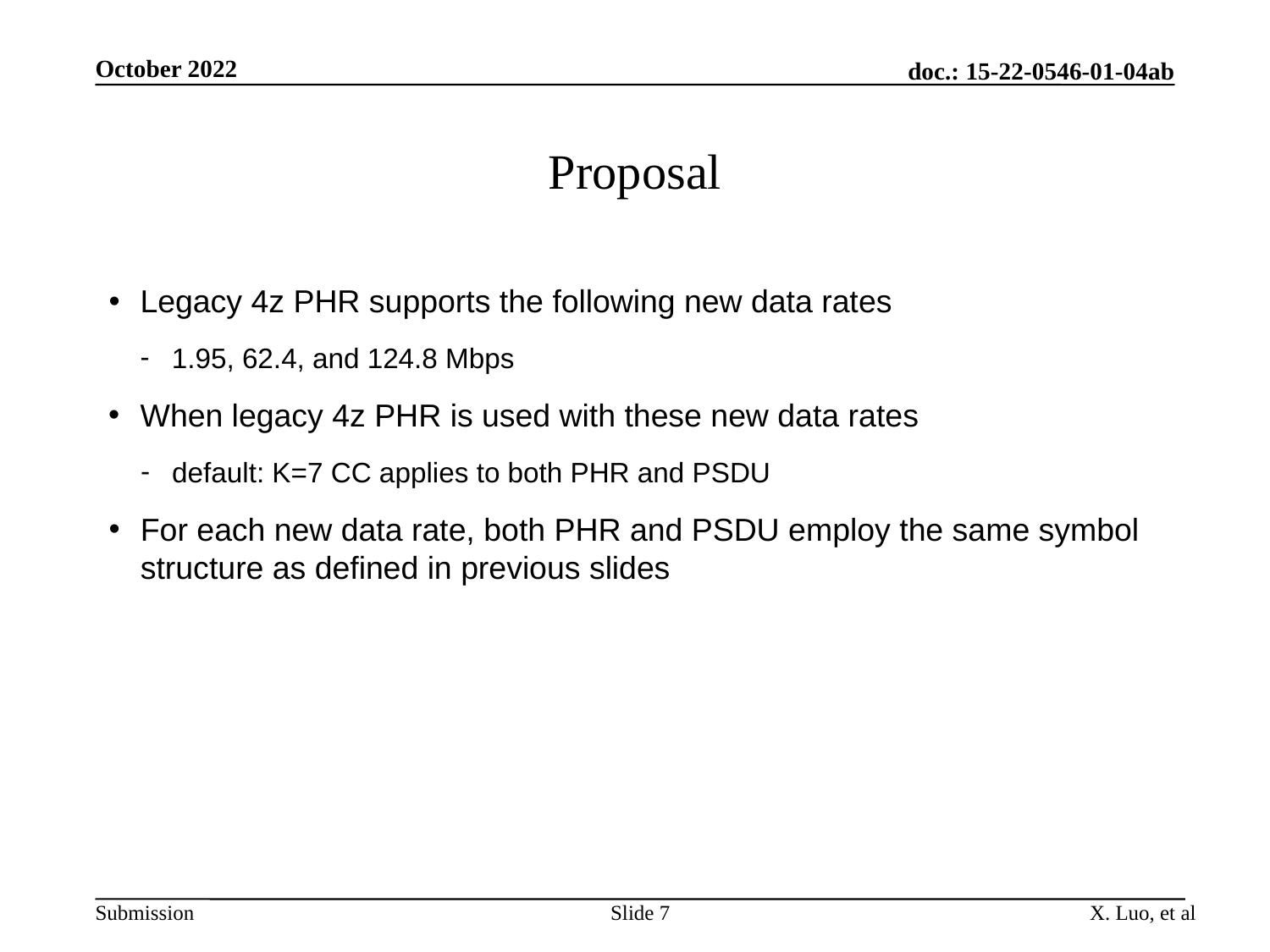

October 2022
doc.: 15-22-0546-01-04ab
# Proposal
Legacy 4z PHR supports the following new data rates
1.95, 62.4, and 124.8 Mbps
When legacy 4z PHR is used with these new data rates
default: K=7 CC applies to both PHR and PSDU
For each new data rate, both PHR and PSDU employ the same symbol structure as defined in previous slides
Slide 7
X. Luo, et al